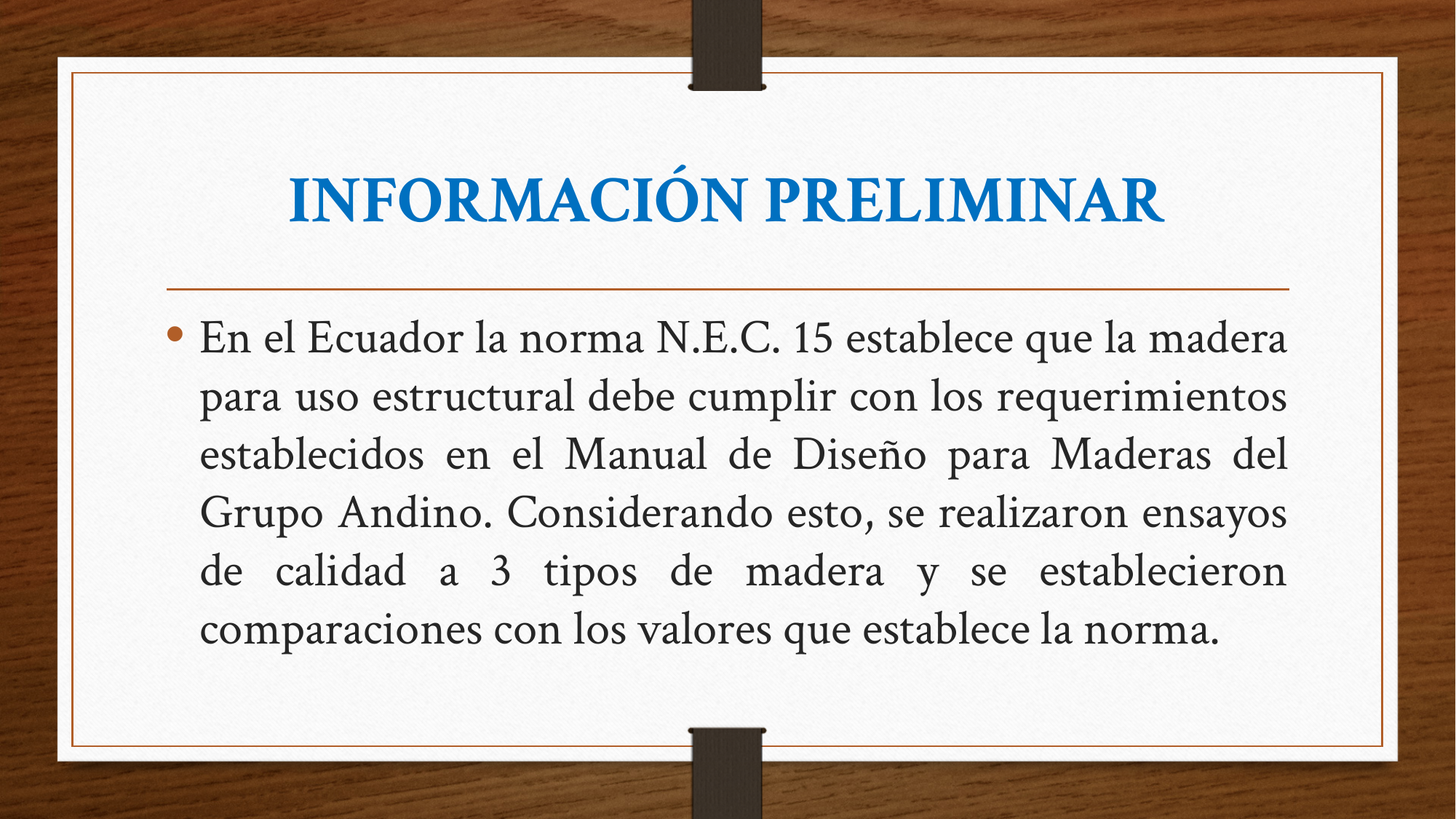

# INFORMACIÓN PRELIMINAR
En el Ecuador la norma N.E.C. 15 establece que la madera para uso estructural debe cumplir con los requerimientos establecidos en el Manual de Diseño para Maderas del Grupo Andino. Considerando esto, se realizaron ensayos de calidad a 3 tipos de madera y se establecieron comparaciones con los valores que establece la norma.